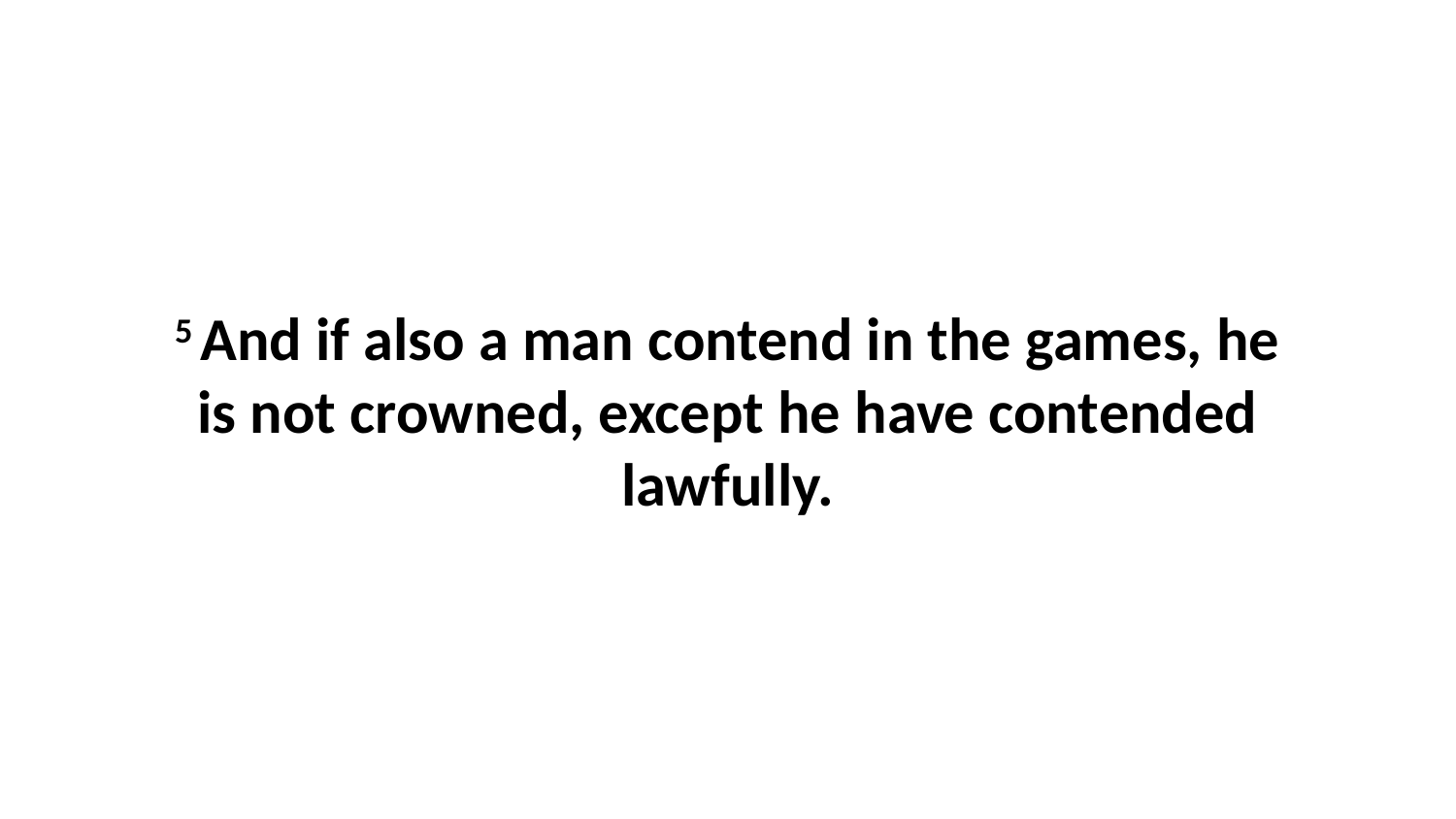

5 And if also a man contend in the games, he is not crowned, except he have contended lawfully.